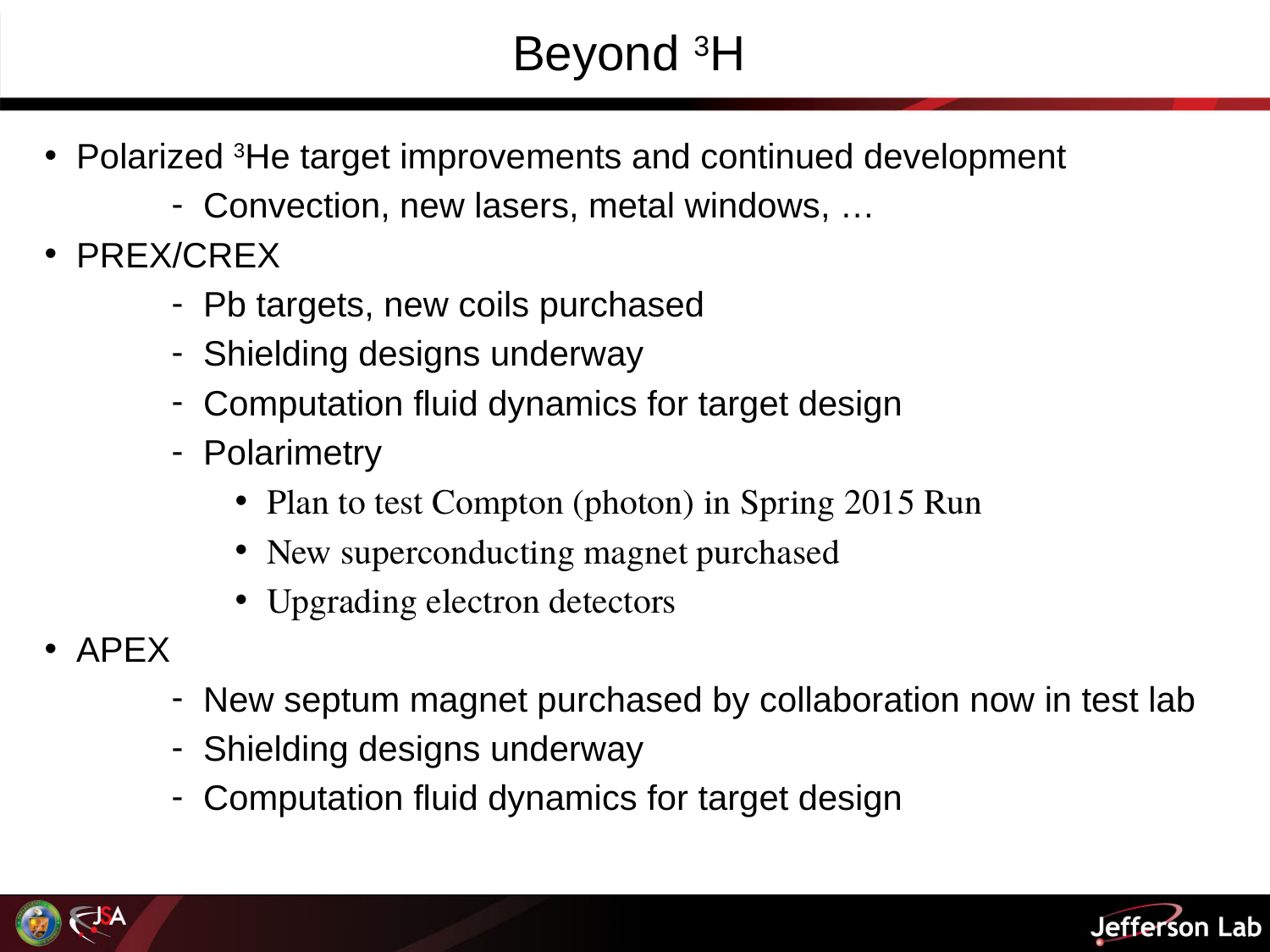

Beyond 3H
Polarized 3He target improvements and continued development
Convection, new lasers, metal windows, …
PREX/CREX
Pb targets, new coils purchased
Shielding designs underway
Computation fluid dynamics for target design
Polarimetry
Plan to test Compton (photon) in Spring 2015 Run
New superconducting magnet purchased
Upgrading electron detectors
APEX
New septum magnet purchased by collaboration now in test lab
Shielding designs underway
Computation fluid dynamics for target design